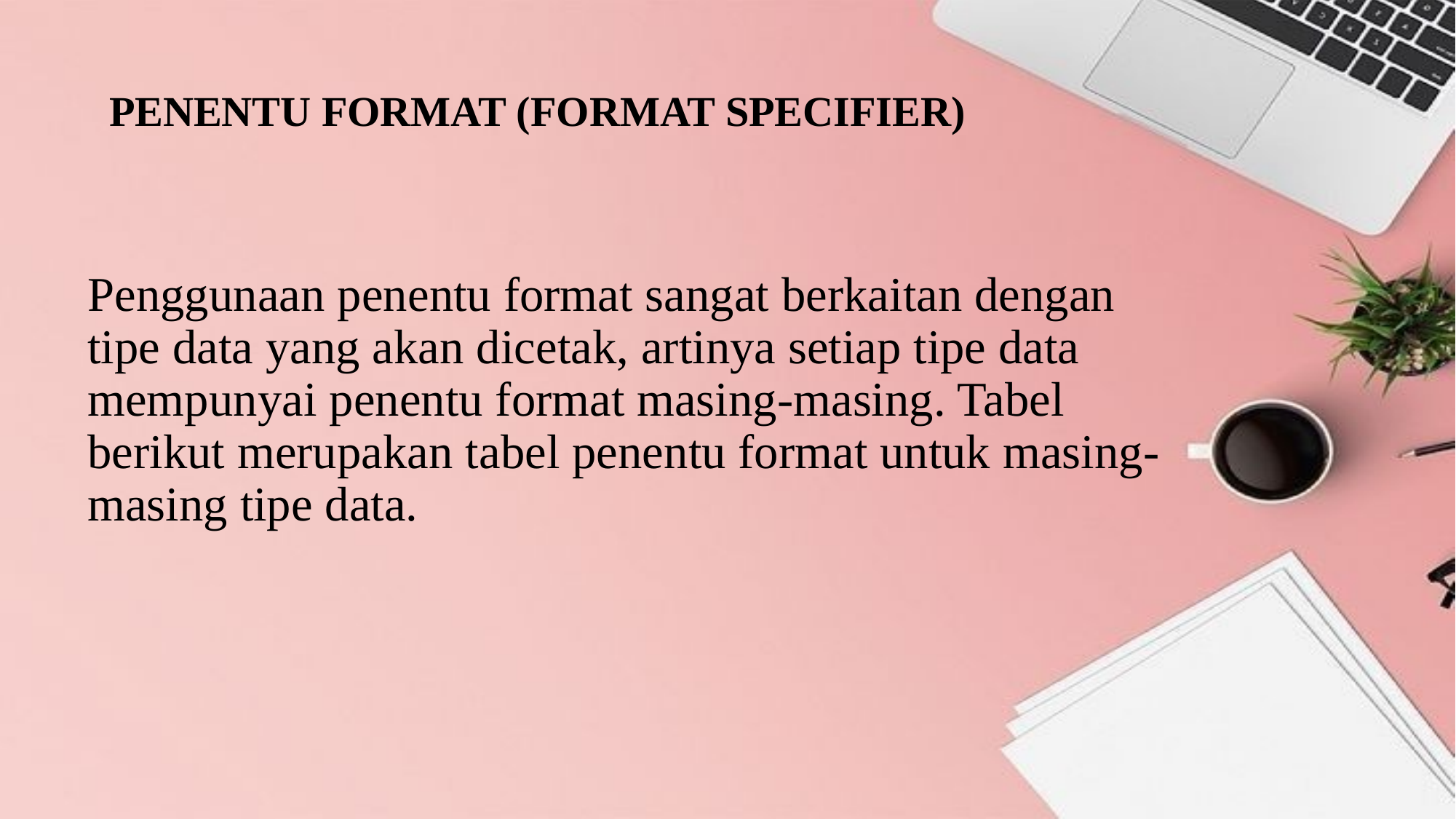

# PENENTU FORMAT (FORMAT SPECIFIER)
Penggunaan penentu format sangat berkaitan dengan tipe data yang akan dicetak, artinya setiap tipe data mempunyai penentu format masing-masing. Tabel berikut merupakan tabel penentu format untuk masing-masing tipe data.